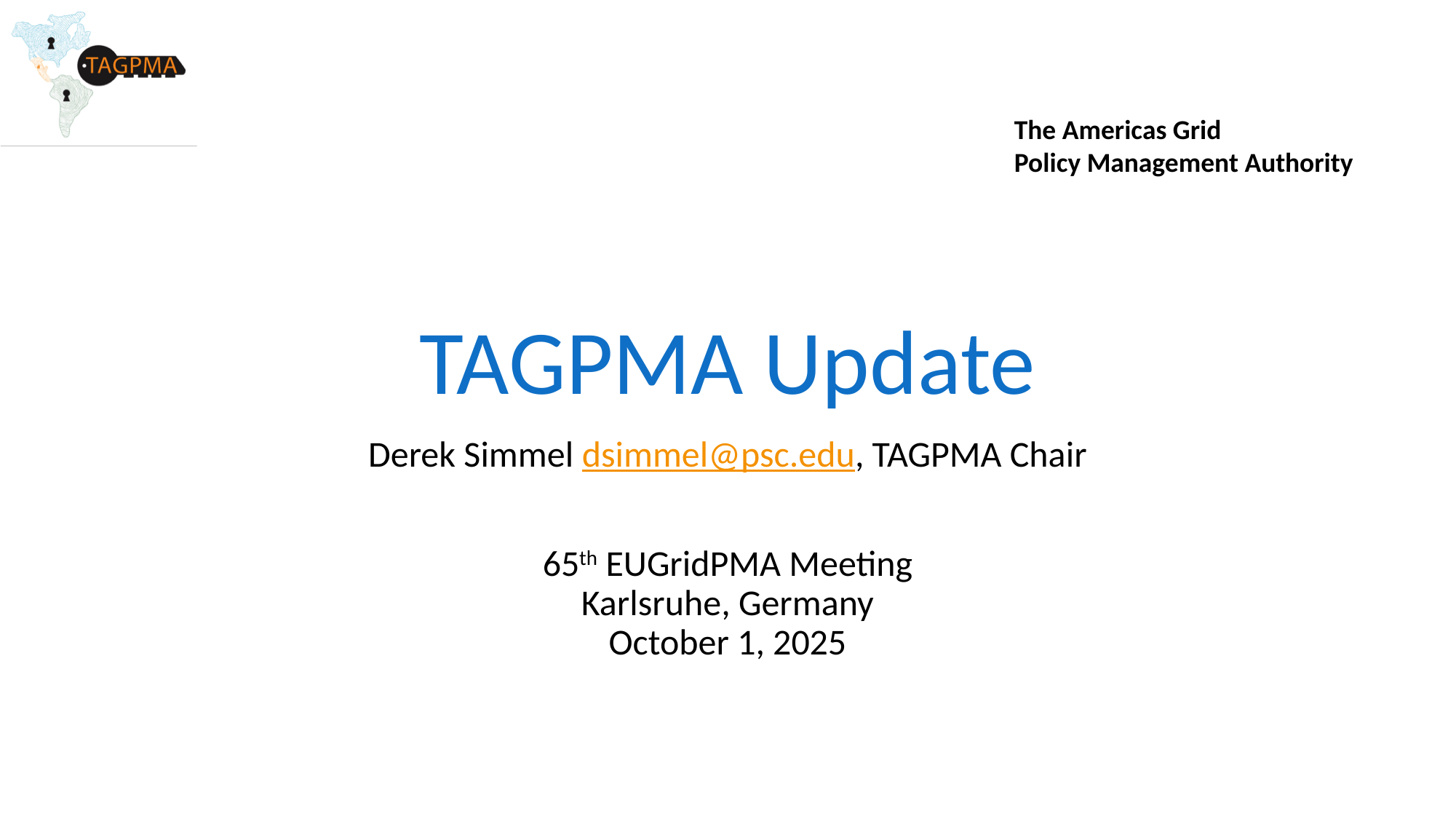

# TAGPMA Update
Derek Simmel dsimmel@psc.edu, TAGPMA Chair

65th EUGridPMA Meeting
Karlsruhe, Germany
October 1, 2025